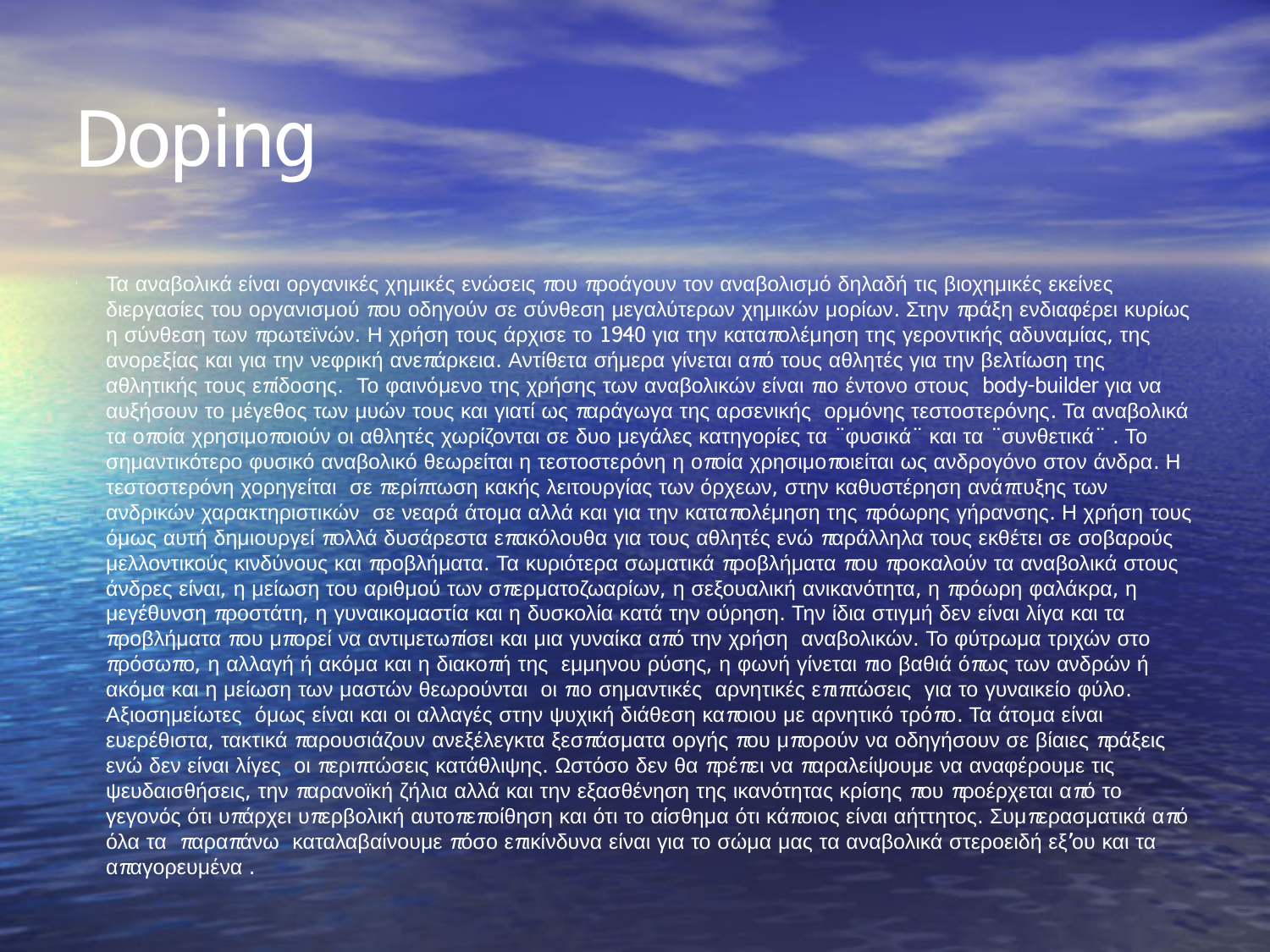

Doping
Τα αναβολικά είναι οργανικές χημικές ενώσεις που προάγουν τον αναβολισμό δηλαδή τις βιοχημικές εκείνες διεργασίες του οργανισμού που οδηγούν σε σύνθεση μεγαλύτερων χημικών μορίων. Στην πράξη ενδιαφέρει κυρίως η σύνθεση των πρωτεϊνών. Η χρήση τους άρχισε το 1940 για την καταπολέμηση της γεροντικής αδυναμίας, της ανορεξίας και για την νεφρική ανεπάρκεια. Αντίθετα σήμερα γίνεται από τους αθλητές για την βελτίωση της αθλητικής τους επίδοσης.  Το φαινόμενο της χρήσης των αναβολικών είναι πιο έντονο στους  body-builder για να αυξήσουν το μέγεθος των μυών τους και γιατί ως παράγωγα της αρσενικής  ορμόνης τεστοστερόνης. Τα αναβολικά τα οποία χρησιμοποιούν οι αθλητές χωρίζονται σε δυο μεγάλες κατηγορίες τα ¨φυσικά¨ και τα ¨συνθετικά¨ . Το σημαντικότερο φυσικό αναβολικό θεωρείται η τεστοστερόνη η οποία χρησιμοποιείται ως ανδρογόνο στον άνδρα. Η τεστοστερόνη χορηγείται  σε περίπτωση κακής λειτουργίας των όρχεων, στην καθυστέρηση ανάπτυξης των ανδρικών χαρακτηριστικών  σε νεαρά άτομα αλλά και για την καταπολέμηση της πρόωρης γήρανσης. Η χρήση τους όμως αυτή δημιουργεί πολλά δυσάρεστα επακόλουθα για τους αθλητές ενώ παράλληλα τους εκθέτει σε σοβαρούς μελλοντικούς κινδύνους και προβλήματα. Τα κυριότερα σωματικά προβλήματα που προκαλούν τα αναβολικά στους άνδρες είναι, η μείωση του αριθμού των σπερματοζωαρίων, η σεξουαλική ανικανότητα, η πρόωρη φαλάκρα, η μεγέθυνση προστάτη, η γυναικομαστία και η δυσκολία κατά την ούρηση. Την ίδια στιγμή δεν είναι λίγα και τα προβλήματα που μπορεί να αντιμετωπίσει και μια γυναίκα από την χρήση  αναβολικών. Το φύτρωμα τριχών στο πρόσωπο, η αλλαγή ή ακόμα και η διακοπή της  εμμηνου ρύσης, η φωνή γίνεται πιο βαθιά όπως των ανδρών ή ακόμα και η μείωση των μαστών θεωρούνται  οι πιο σημαντικές  αρνητικές επιπτώσεις  για το γυναικείο φύλο.  Αξιοσημείωτες  όμως είναι και οι αλλαγές στην ψυχική διάθεση καποιου με αρνητικό τρόπο. Τα άτομα είναι ευερέθιστα, τακτικά παρουσιάζουν ανεξέλεγκτα ξεσπάσματα οργής που μπορούν να οδηγήσουν σε βίαιες πράξεις ενώ δεν είναι λίγες  οι περιπτώσεις κατάθλιψης. Ωστόσο δεν θα πρέπει να παραλείψουμε να αναφέρουμε τις ψευδαισθήσεις, την παρανοϊκή ζήλια αλλά και την εξασθένηση της ικανότητας κρίσης που προέρχεται από το γεγονός ότι υπάρχει υπερβολική αυτοπεποίθηση και ότι το αίσθημα ότι κάποιος είναι αήττητος. Συμπερασματικά από όλα τα  παραπάνω  καταλαβαίνουμε πόσο επικίνδυνα είναι για το σώμα μας τα αναβολικά στεροειδή εξ’ου και τα απαγορευμένα .